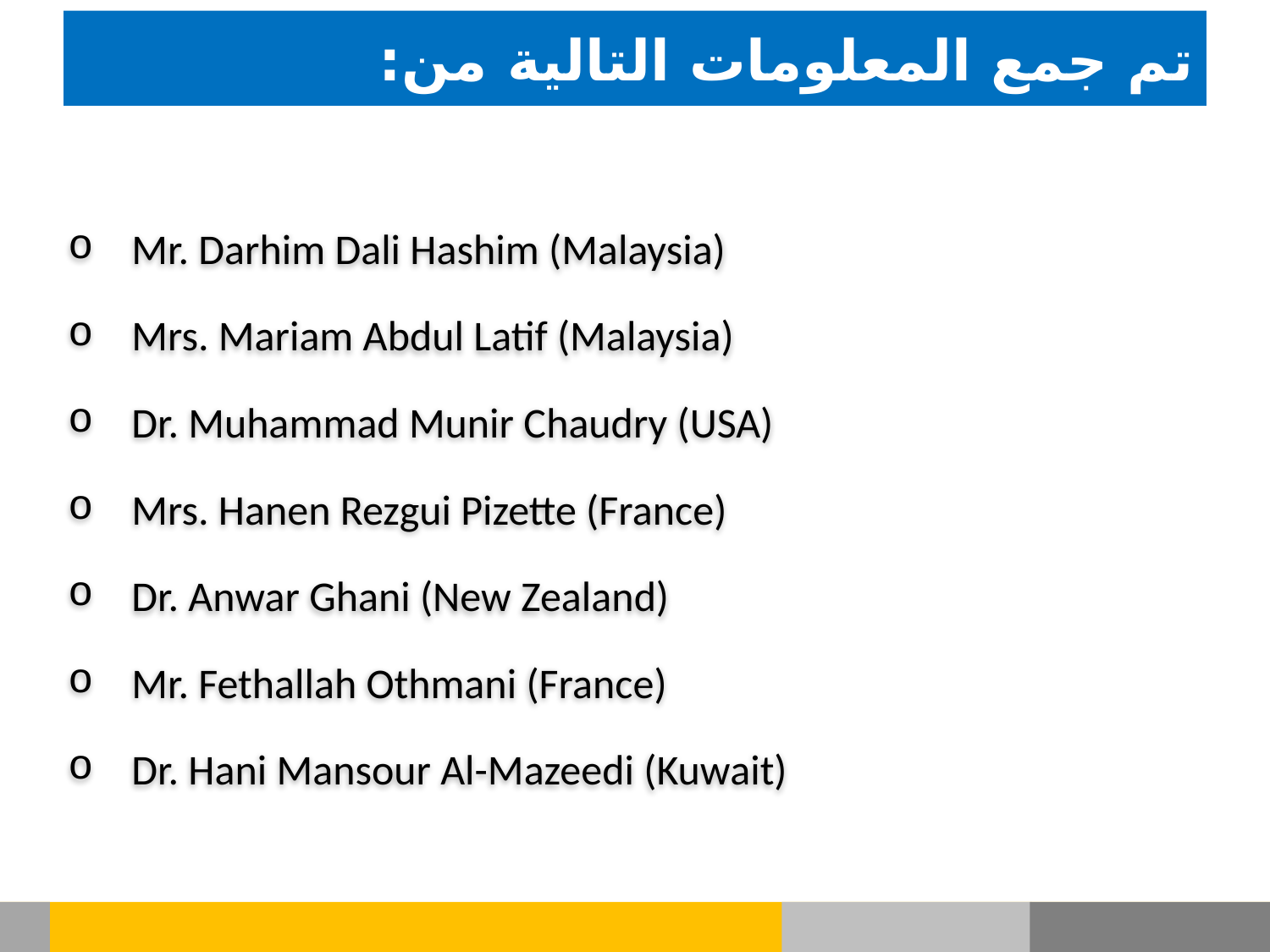

# تم جمع المعلومات التالية من:
Mr. Darhim Dali Hashim (Malaysia)
Mrs. Mariam Abdul Latif (Malaysia)
Dr. Muhammad Munir Chaudry (USA)
Mrs. Hanen Rezgui Pizette (France)
Dr. Anwar Ghani (New Zealand)
Mr. Fethallah Othmani (France)
Dr. Hani Mansour Al-Mazeedi (Kuwait)